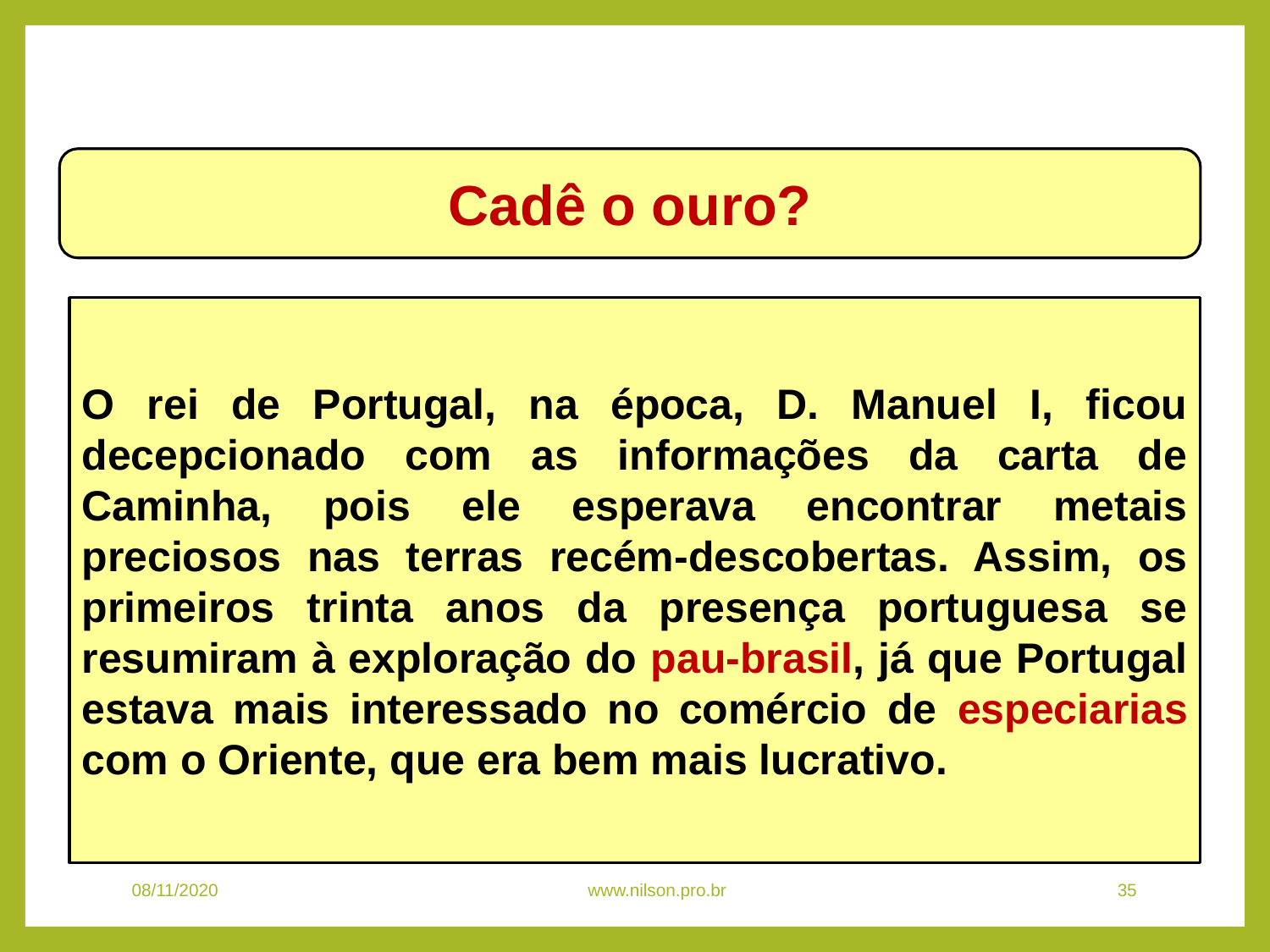

HISTÓRIA, 7º Ano do Ensino Fundamental
A conquista e a administração da América portuguesa
Cadê o ouro?
O rei de Portugal, na época, D. Manuel I, ficou decepcionado com as informações da carta de Caminha, pois ele esperava encontrar metais preciosos nas terras recém-descobertas. Assim, os primeiros trinta anos da presença portuguesa se resumiram à exploração do pau-brasil, já que Portugal estava mais interessado no comércio de especiarias com o Oriente, que era bem mais lucrativo.
08/11/2020
www.nilson.pro.br
35